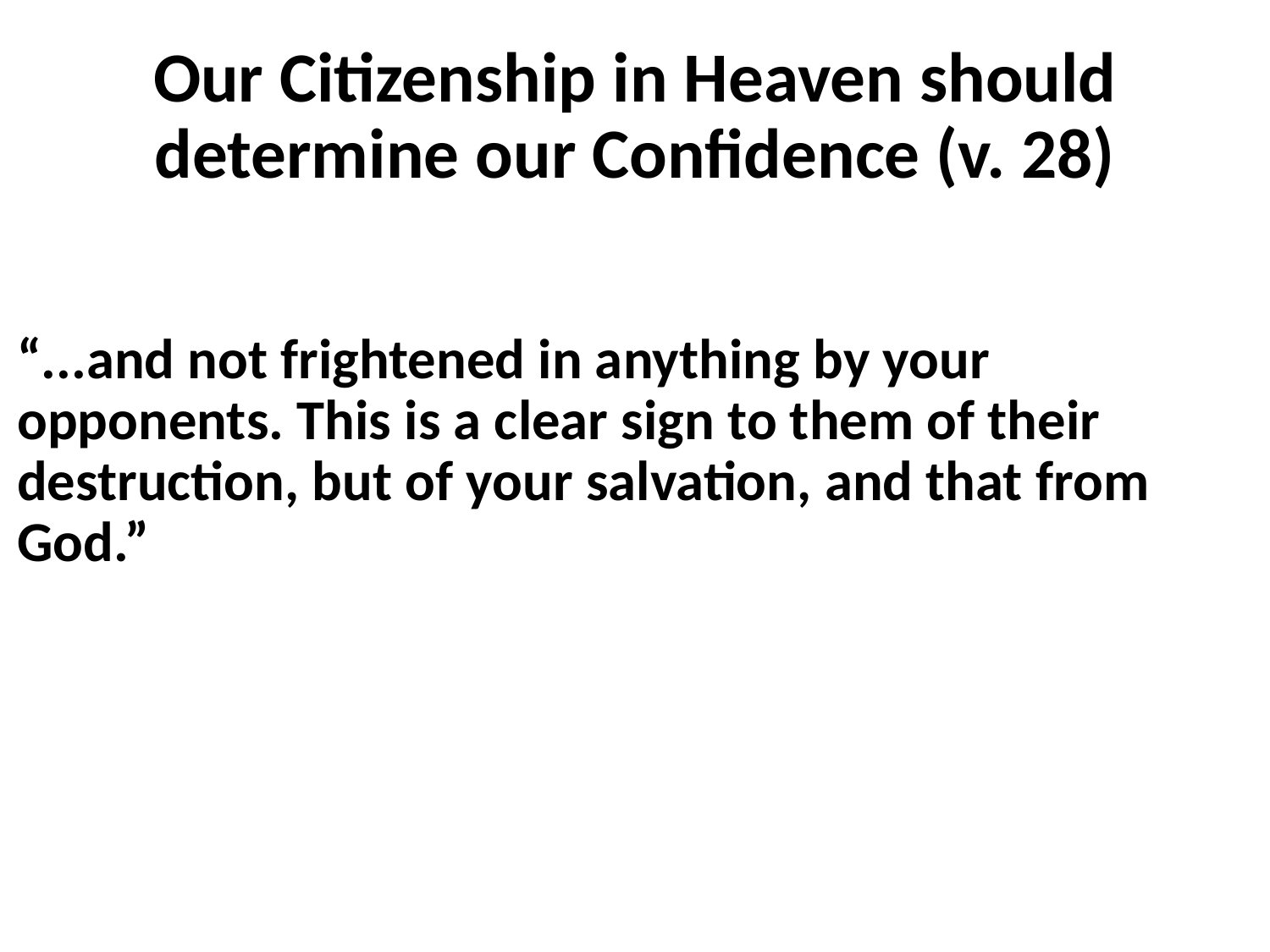

# Our Citizenship in Heaven should determine our Confidence (v. 28)

“...and not frightened in anything by your opponents. This is a clear sign to them of their destruction, but of your salvation, and that from God.”